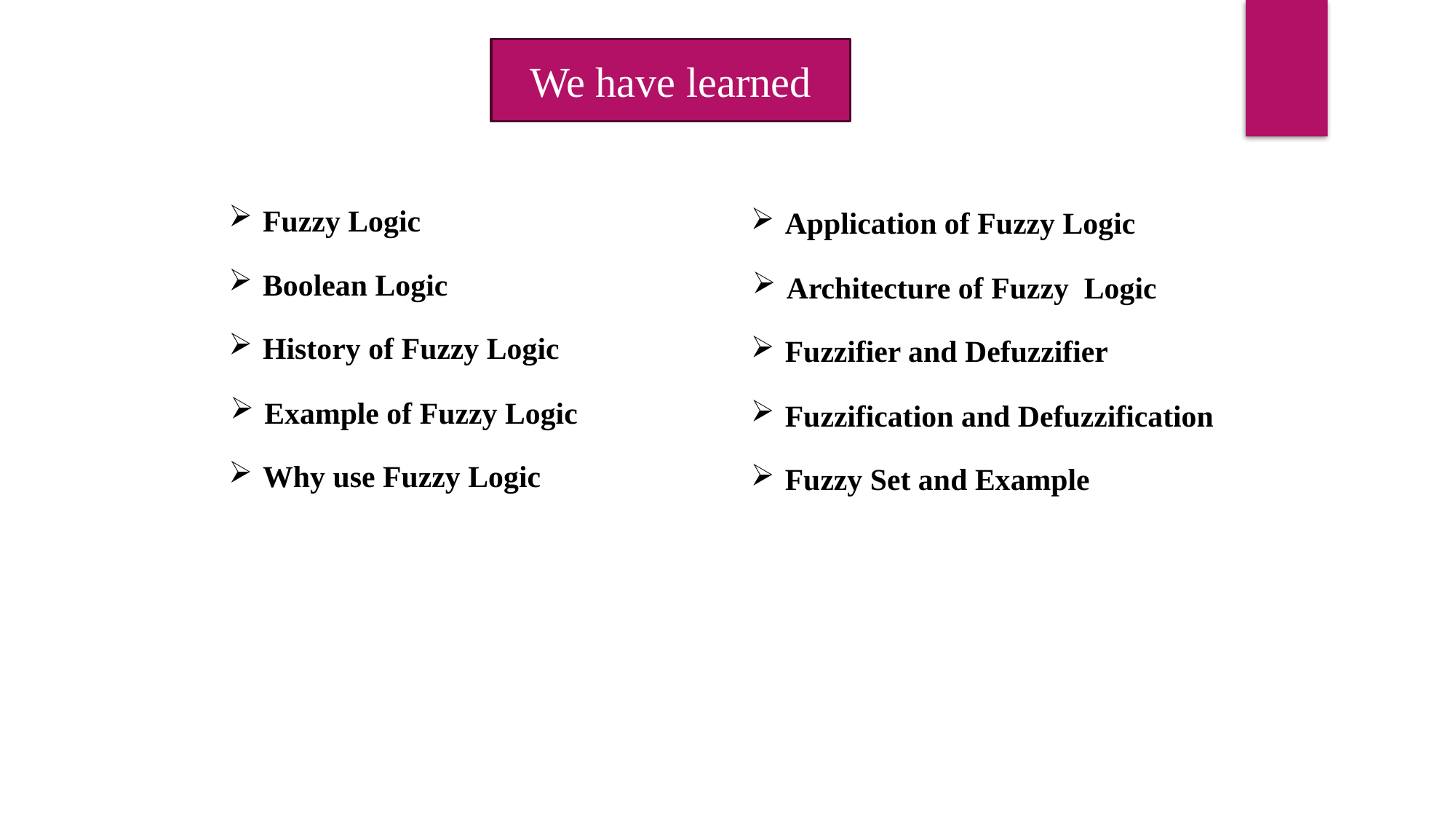

We have learned
Fuzzy Logic
Application of Fuzzy Logic
Boolean Logic
Architecture of Fuzzy  Logic
History of Fuzzy Logic
Fuzzifier and Defuzzifier
Example of Fuzzy Logic
Fuzzification and Defuzzification
Why use Fuzzy Logic
Fuzzy Set and Example